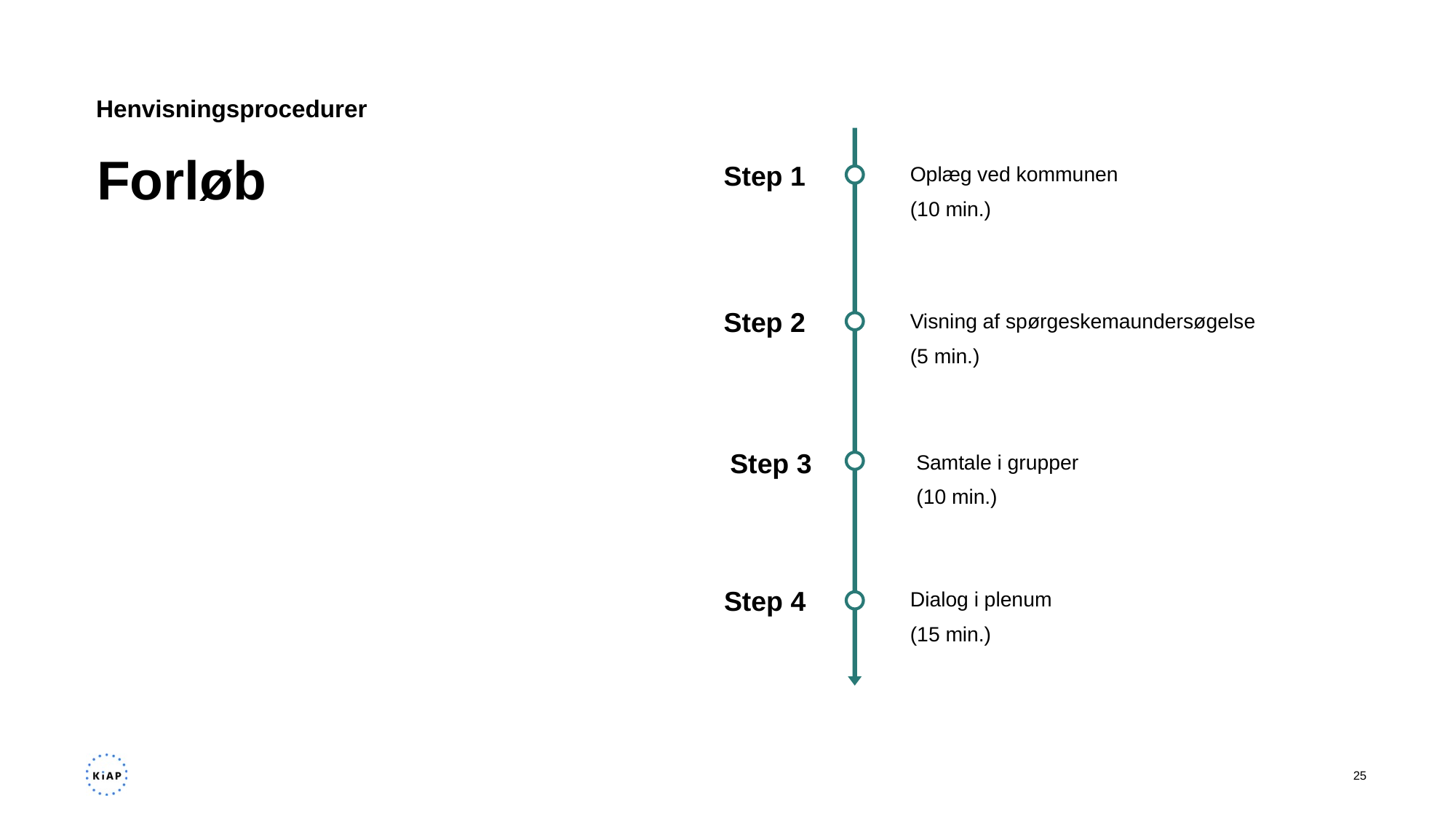

Henvisningsprocedurer

# Forløb
Step 1
Oplæg ved kommunen
(10 min.)

Step 2
Visning af spørgeskemaundersøgelse
(5 min.)

Step 3
Samtale i grupper
(10 min.)

Step 4
Dialog i plenum
(15 min.)